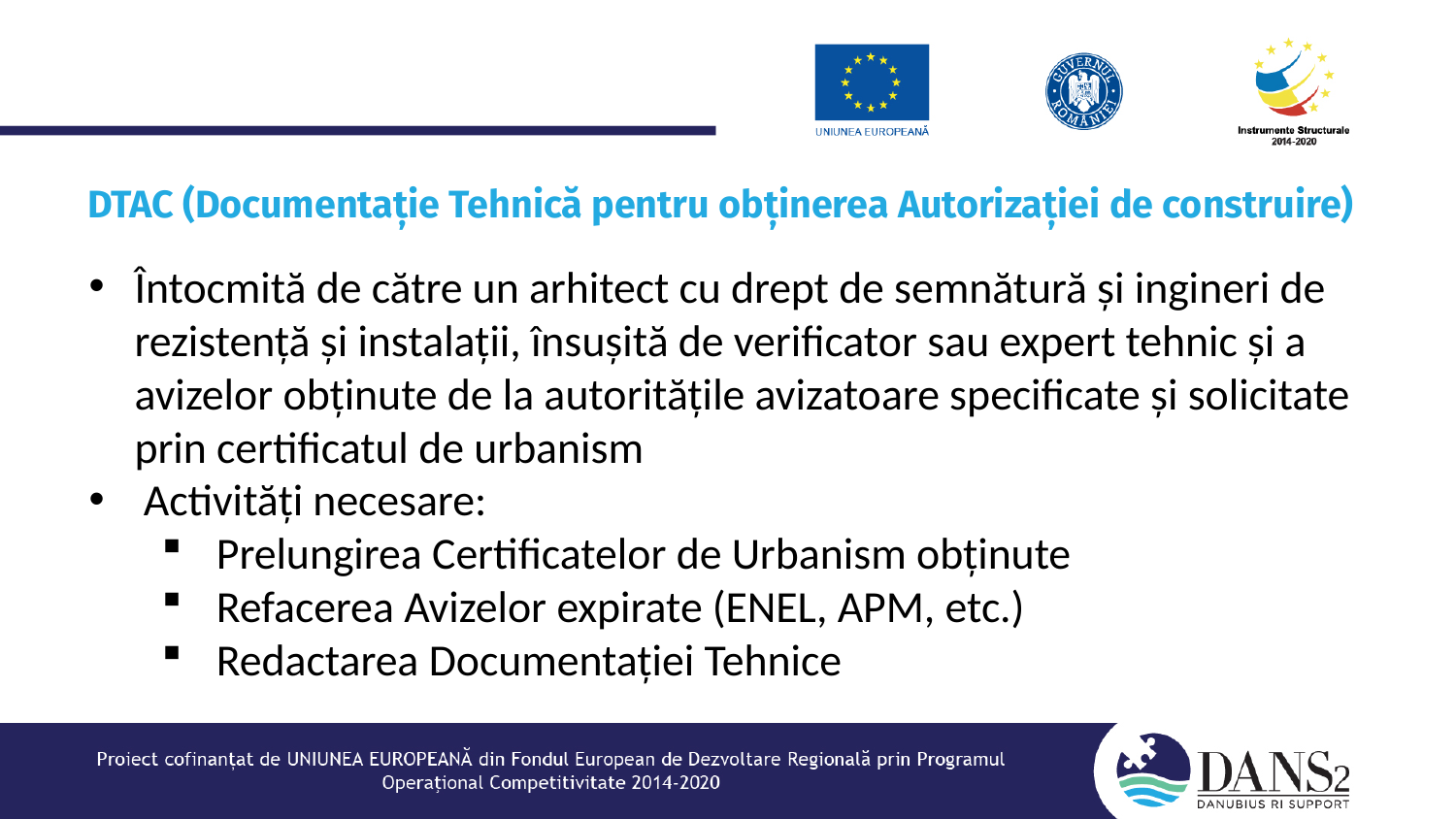

# DTAC (Documentație Tehnică pentru obținerea Autorizației de construire)
Întocmită de către un arhitect cu drept de semnătură și ingineri de rezistență și instalații, însușită de verificator sau expert tehnic și a avizelor obținute de la autoritățile avizatoare specificate și solicitate prin certificatul de urbanism
Activități necesare:
Prelungirea Certificatelor de Urbanism obținute
Refacerea Avizelor expirate (ENEL, APM, etc.)
Redactarea Documentației Tehnice